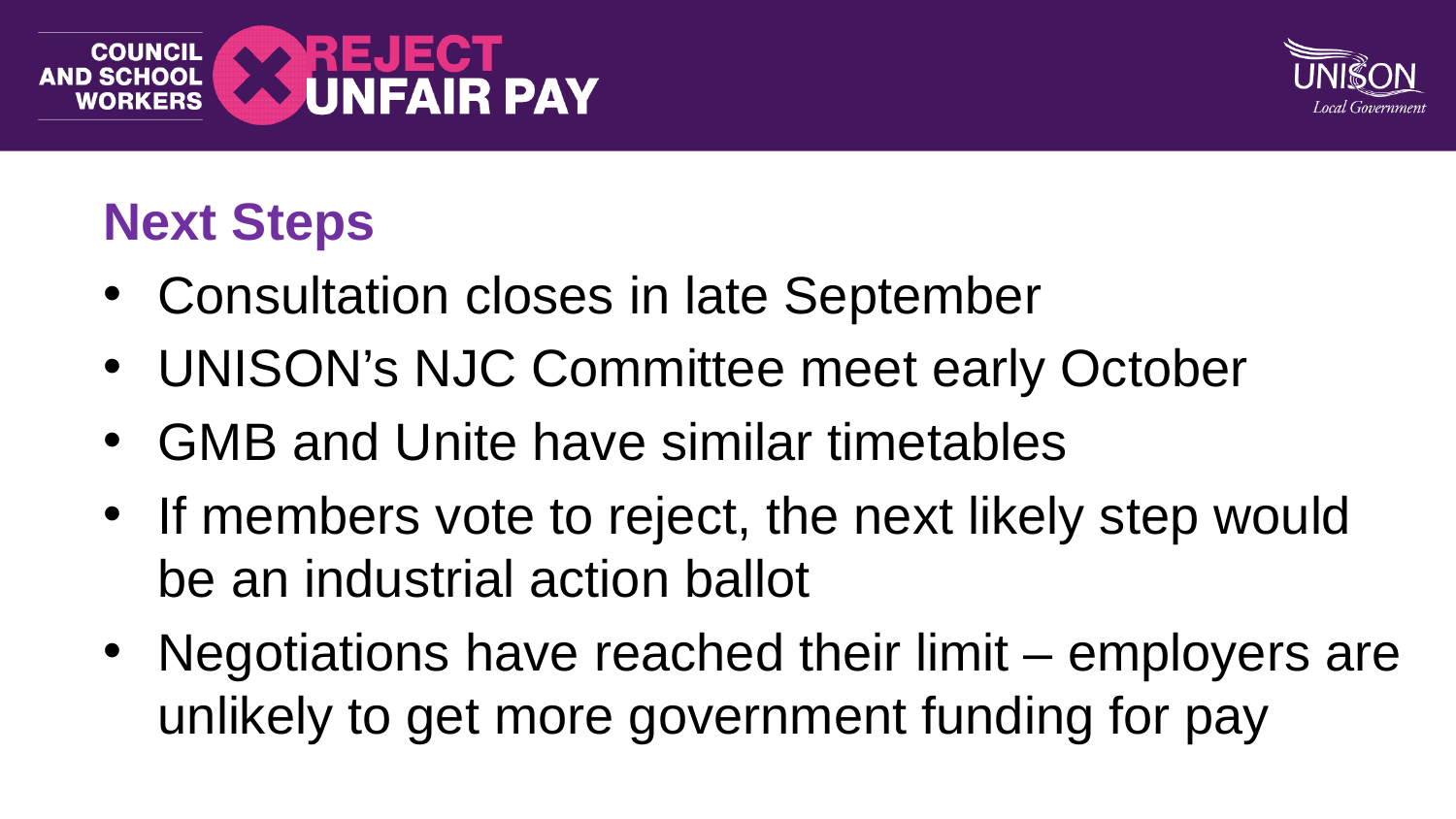

Next Steps
Consultation closes in late September
UNISON’s NJC Committee meet early October
GMB and Unite have similar timetables
If members vote to reject, the next likely step would be an industrial action ballot
Negotiations have reached their limit – employers are unlikely to get more government funding for pay